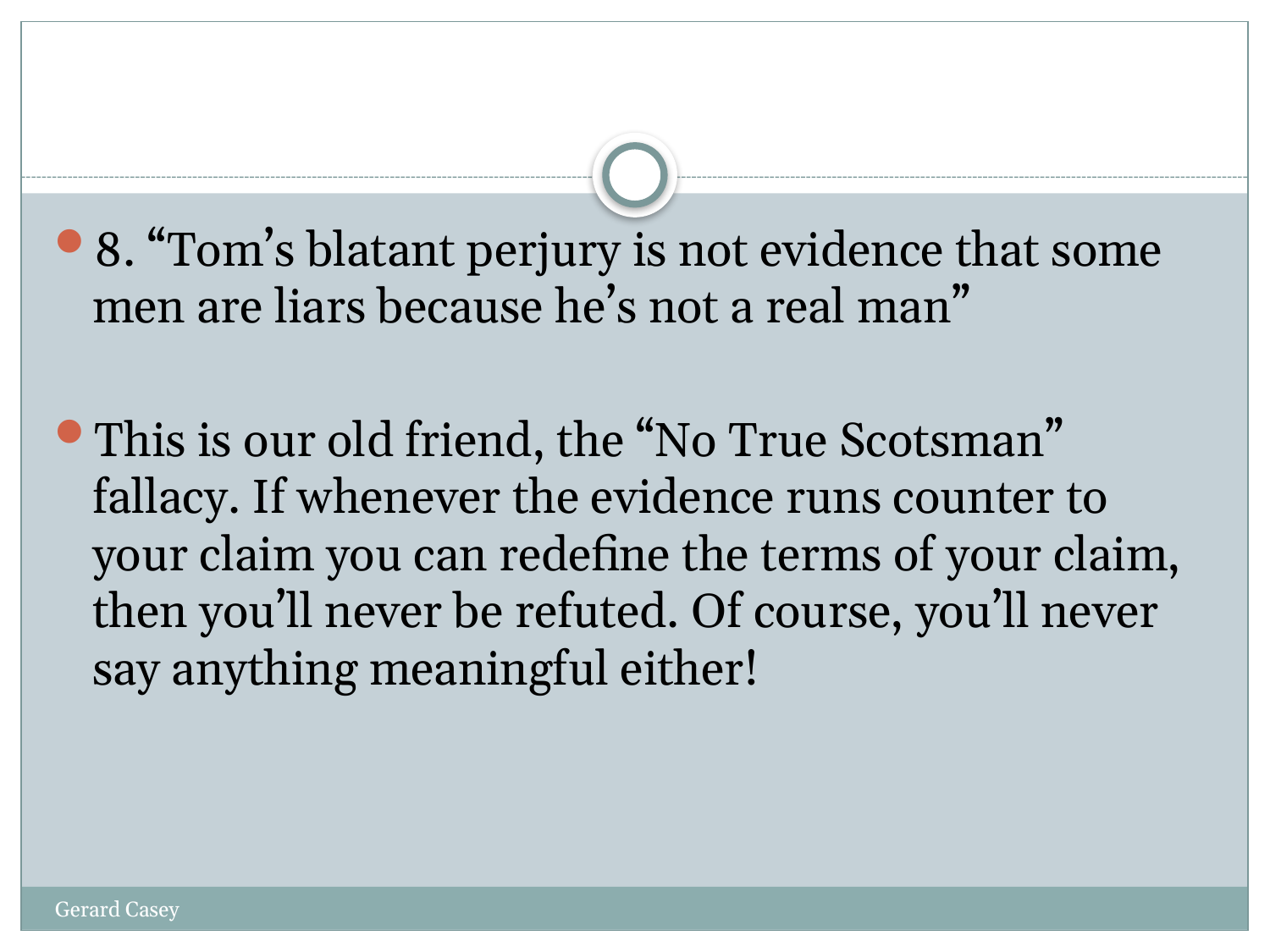

#
8. “Tom’s blatant perjury is not evidence that some men are liars because he’s not a real man”

This is our old friend, the “No True Scotsman” fallacy. If whenever the evidence runs counter to your claim you can redefine the terms of your claim, then you’ll never be refuted. Of course, you’ll never say anything meaningful either!

Gerard Casey